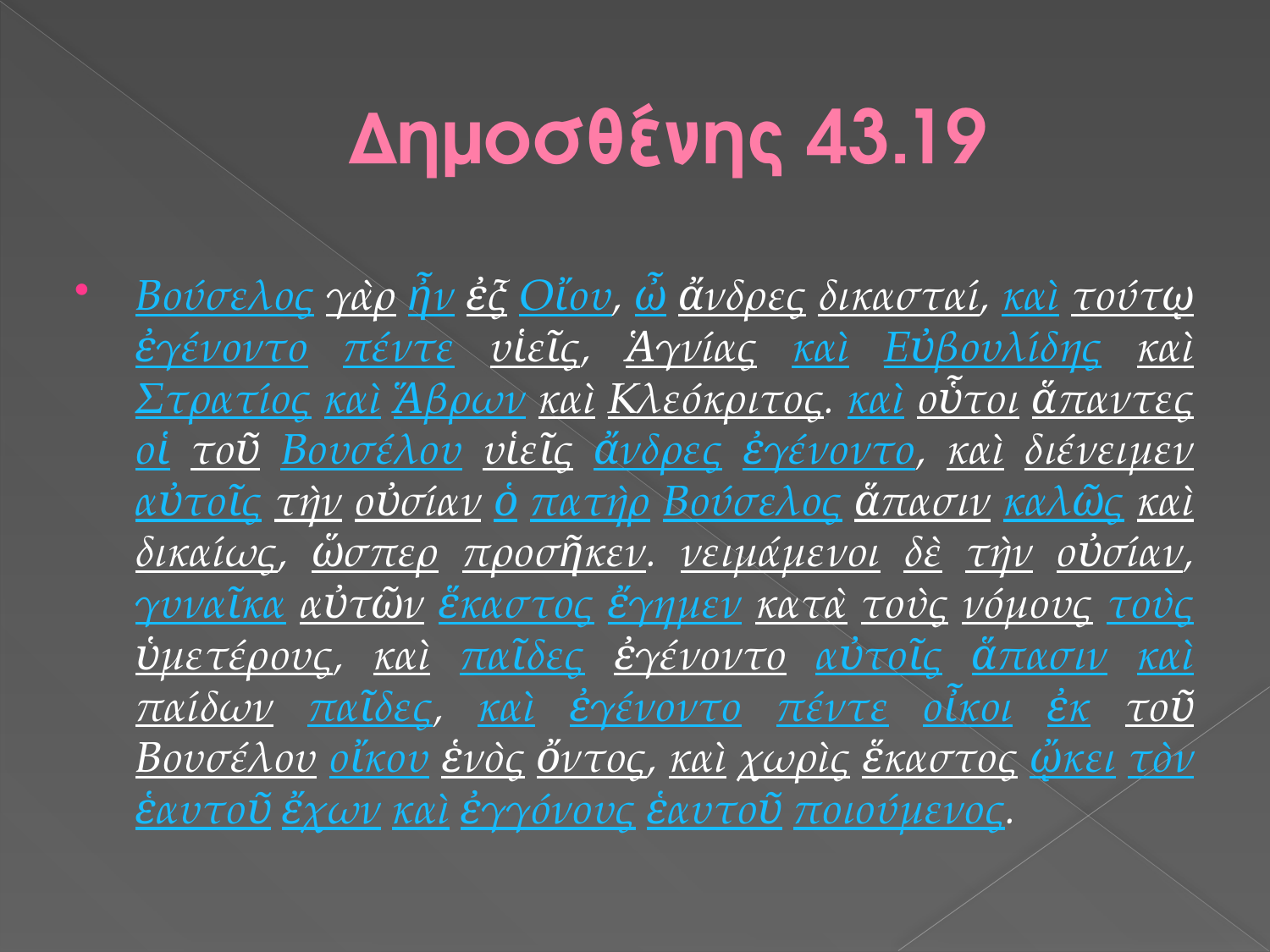

# Δημοσθένης 43.19
Βούσελος γὰρ ἦν ἐξ Οἴου, ὦ ἄνδρες δικασταί, καὶ τούτῳ ἐγένοντο πέντε υἱεῖς, Ἁγνίας καὶ Εὐβουλίδης καὶ Στρατίος καὶ Ἅβρων καὶ Κλεόκριτος. καὶ οὗτοι ἅπαντες οἱ τοῦ Βουσέλου υἱεῖς ἄνδρες ἐγένοντο, καὶ διένειμεν αὐτοῖς τὴν οὐσίαν ὁ πατὴρ Βούσελος ἅπασιν καλῶς καὶ δικαίως, ὥσπερ προσῆκεν. νειμάμενοι δὲ τὴν οὐσίαν, γυναῖκα αὐτῶν ἕκαστος ἔγημεν κατὰ τοὺς νόμους τοὺς ὑμετέρους, καὶ παῖδες ἐγένοντο αὐτοῖς ἅπασιν καὶ παίδων παῖδες, καὶ ἐγένοντο πέντε οἶκοι ἐκ τοῦ Βουσέλου οἴκου ἑνὸς ὄντος, καὶ χωρὶς ἕκαστος ᾤκει τὸν ἑαυτοῦ ἔχων καὶ ἐγγόνους ἑαυτοῦ ποιούμενος.